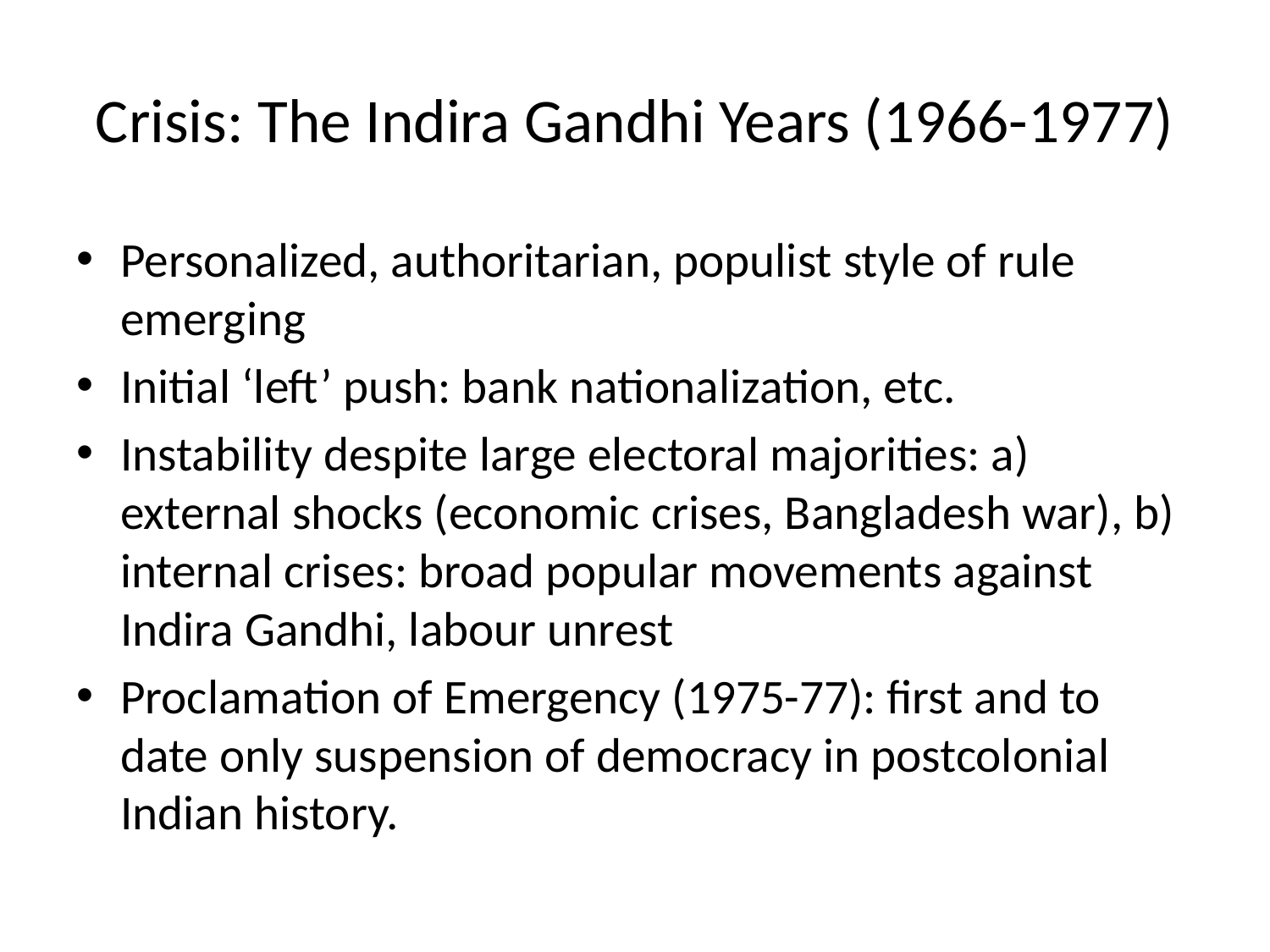

# Crisis: The Indira Gandhi Years (1966-1977)
Personalized, authoritarian, populist style of rule emerging
Initial ‘left’ push: bank nationalization, etc.
Instability despite large electoral majorities: a) external shocks (economic crises, Bangladesh war), b) internal crises: broad popular movements against Indira Gandhi, labour unrest
Proclamation of Emergency (1975-77): first and to date only suspension of democracy in postcolonial Indian history.